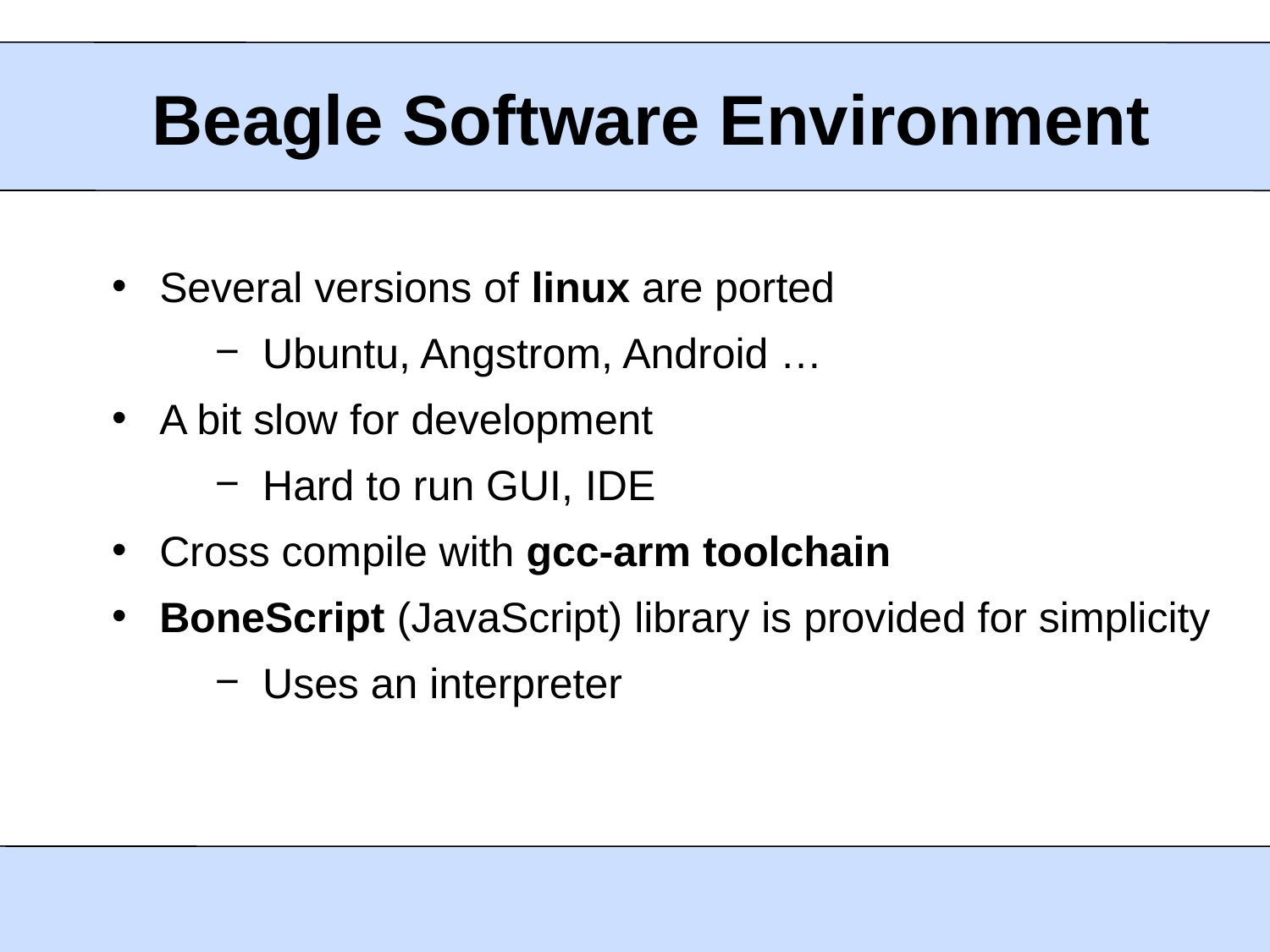

Beagle Software Environment
Several versions of linux are ported
Ubuntu, Angstrom, Android …
A bit slow for development
Hard to run GUI, IDE
Cross compile with gcc-arm toolchain
BoneScript (JavaScript) library is provided for simplicity
Uses an interpreter